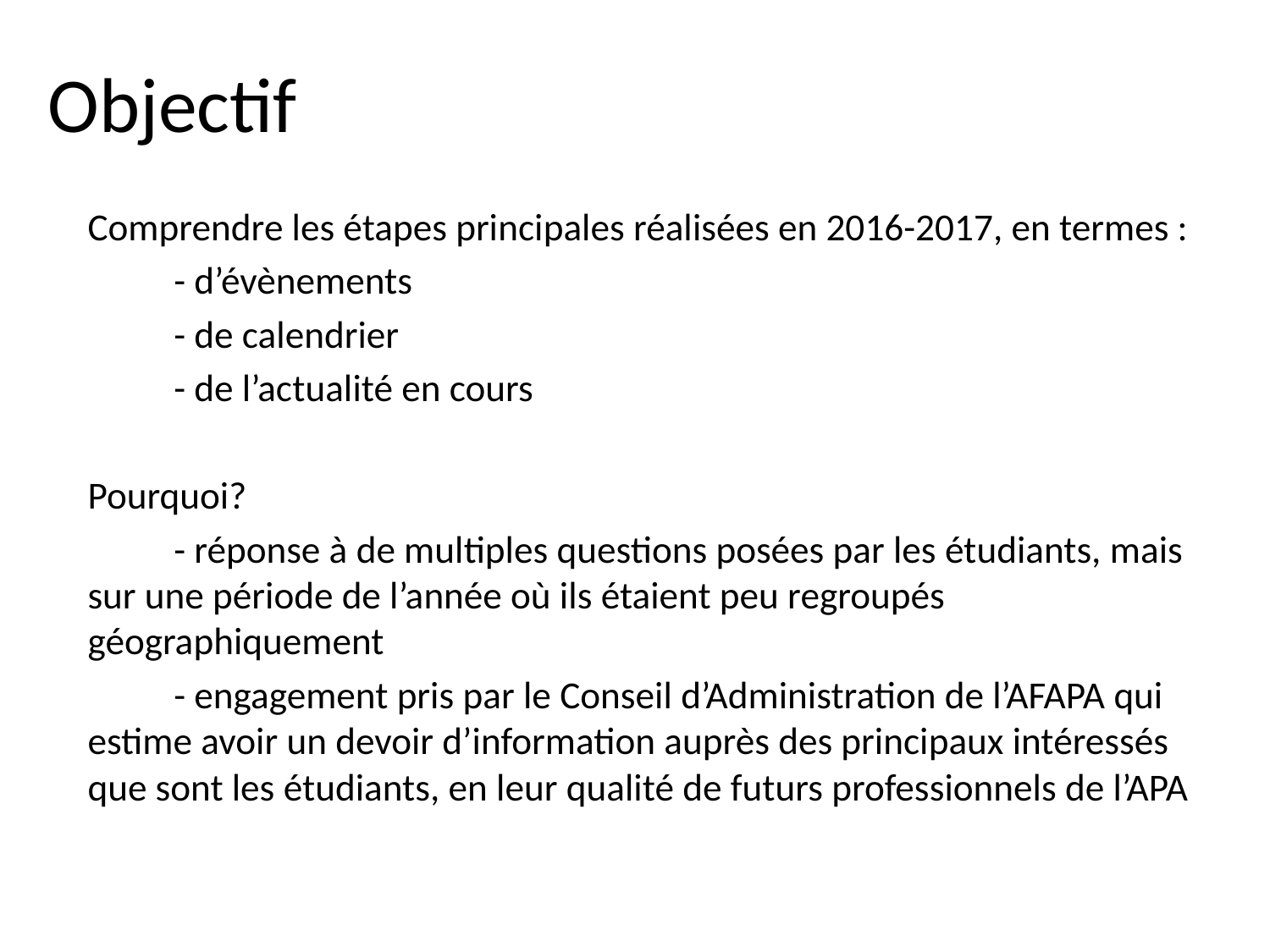

# Objectif
Comprendre les étapes principales réalisées en 2016-2017, en termes :
	- d’évènements
	- de calendrier
	- de l’actualité en cours

Pourquoi?
	- réponse à de multiples questions posées par les étudiants, mais sur une période de l’année où ils étaient peu regroupés géographiquement
	- engagement pris par le Conseil d’Administration de l’AFAPA qui estime avoir un devoir d’information auprès des principaux intéressés que sont les étudiants, en leur qualité de futurs professionnels de l’APA